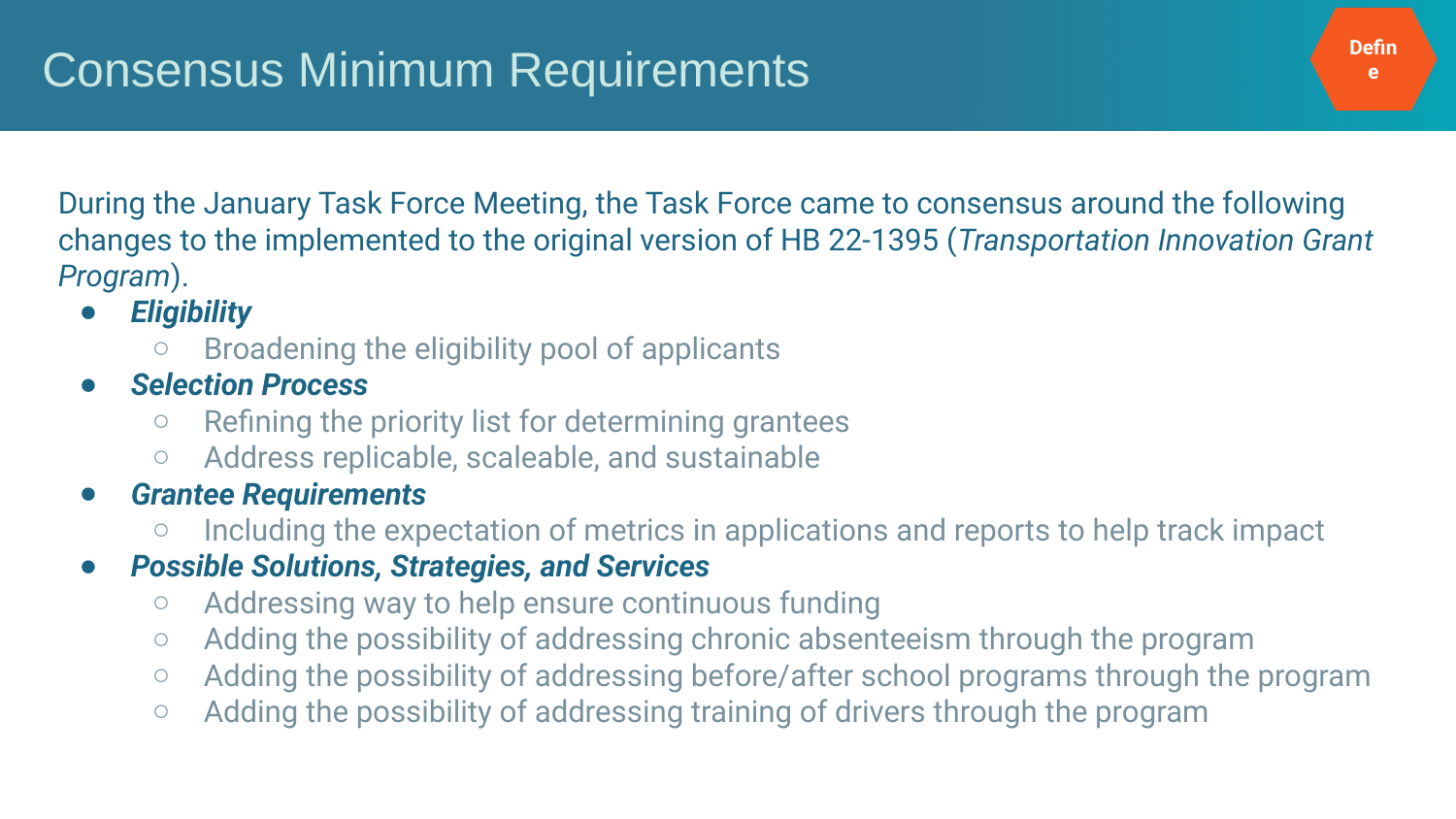

Define
# Consensus Minimum Requirements
During the January Task Force Meeting, the Task Force came to consensus around the following changes to the implemented to the original version of HB 22-1395 (Transportation Innovation Grant Program).
Eligibility
Broadening the eligibility pool of applicants
Selection Process
Refining the priority list for determining grantees
Address replicable, scaleable, and sustainable
Grantee Requirements
Including the expectation of metrics in applications and reports to help track impact
Possible Solutions, Strategies, and Services
Addressing way to help ensure continuous funding
Adding the possibility of addressing chronic absenteeism through the program
Adding the possibility of addressing before/after school programs through the program
Adding the possibility of addressing training of drivers through the program